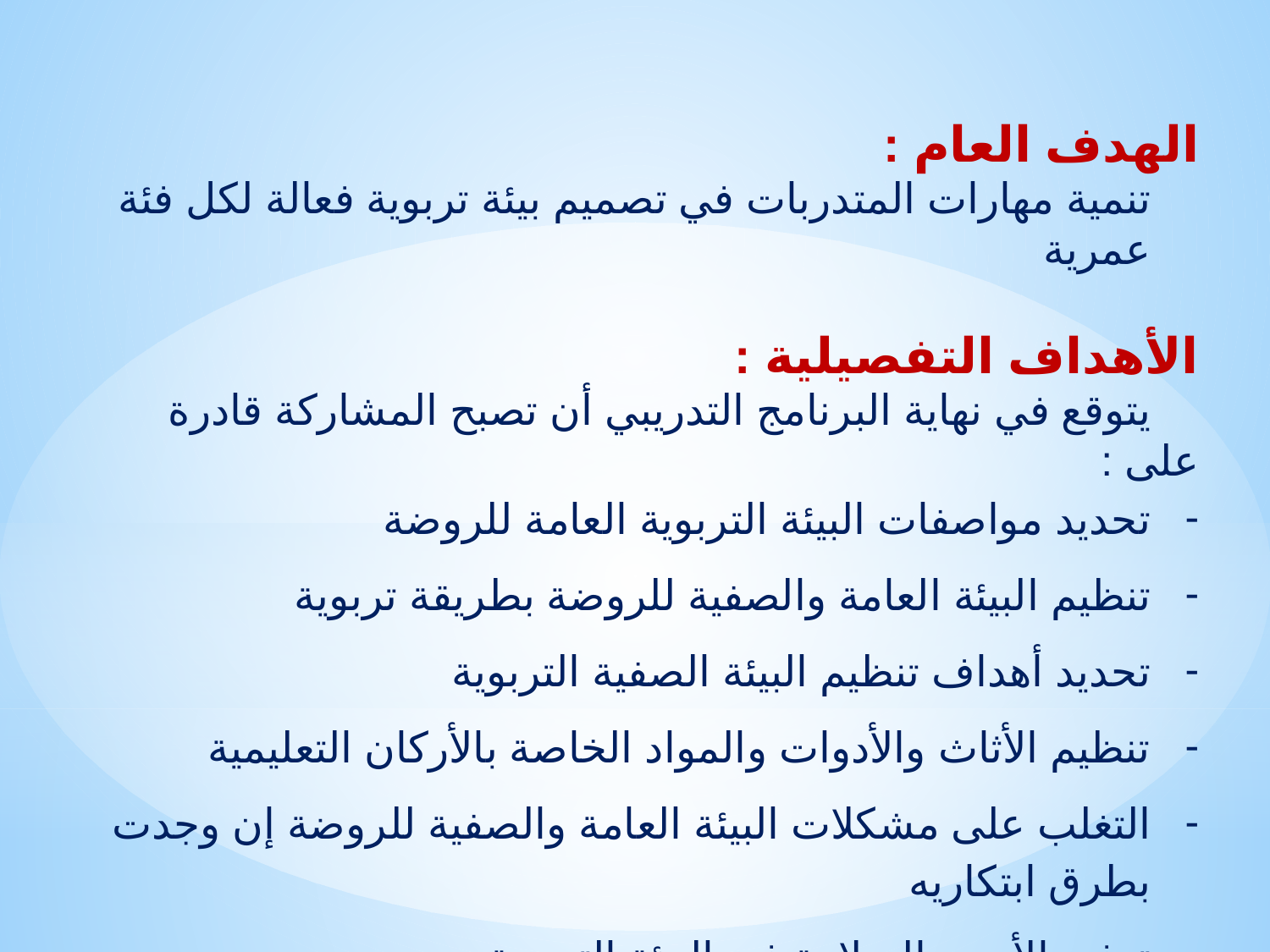

الهدف العام :
    تنمية مهارات المتدربات في تصميم بيئة تربوية فعالة لكل فئة عمرية

الأهداف التفصيلية :
    يتوقع في نهاية البرنامج التدريبي أن تصبح المشاركة قادرة على :
تحديد مواصفات البيئة التربوية العامة للروضة
تنظيم البيئة العامة والصفية للروضة بطريقة تربوية
تحديد أهداف تنظيم البيئة الصفية التربوية
تنظيم الأثاث والأدوات والمواد الخاصة بالأركان التعليمية
التغلب على مشكلات البيئة العامة والصفية للروضة إن وجدت بطرق ابتكاريه
توفير الأمن والسلامة في البيئة التربوية